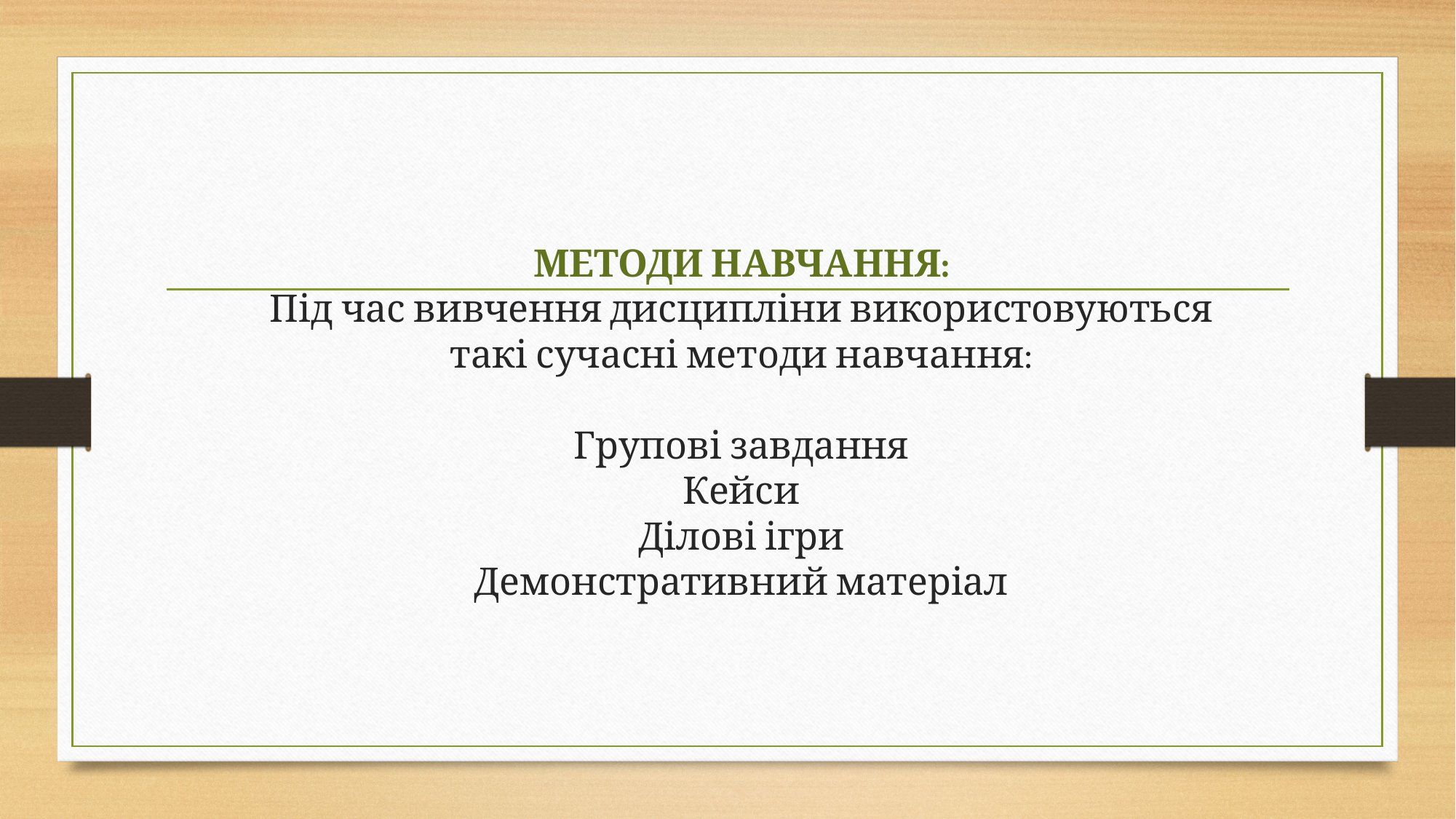

# МЕТОДИ НАВЧАННЯ: Під час вивчення дисципліни використовуються такі сучасні методи навчання: Групові завдання Кейси Ділові ігри Демонстративний матеріал